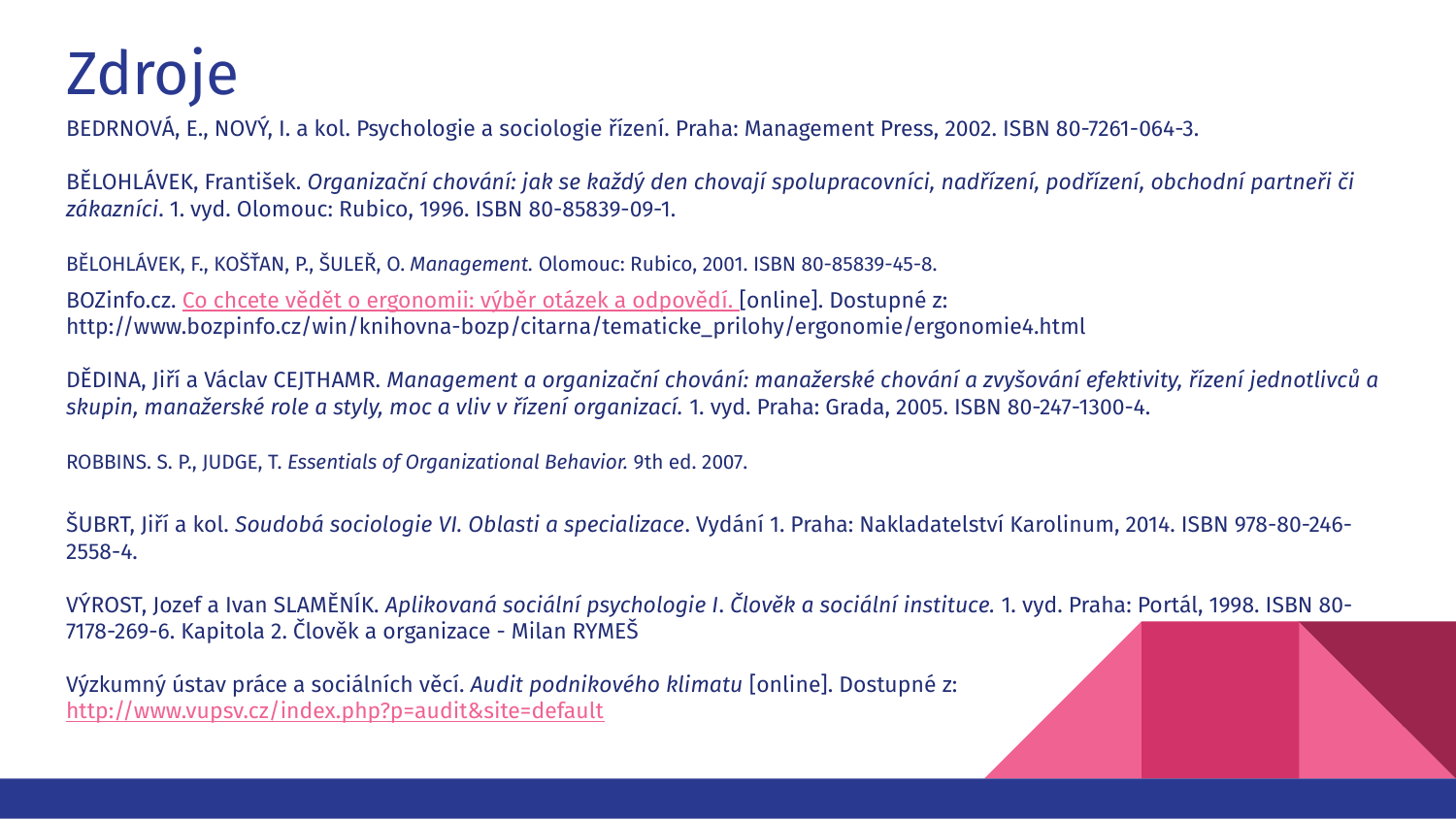

# Zdroje
BEDRNOVÁ, E., NOVÝ, I. a kol. Psychologie a sociologie řízení. Praha: Management Press, 2002. ISBN 80-7261-064-3.

BĚLOHLÁVEK, František. Organizační chování: jak se každý den chovají spolupracovníci, nadřízení, podřízení, obchodní partneři či zákazníci. 1. vyd. Olomouc: Rubico, 1996. ISBN 80-85839-09-1.

BĚLOHLÁVEK, F., KOŠŤAN, P., ŠULEŘ, O. Management. Olomouc: Rubico, 2001. ISBN 80-85839-45-8.
BOZinfo.cz. Co chcete vědět o ergonomii: výběr otázek a odpovědí. [online]. Dostupné z:
http://www.bozpinfo.cz/win/knihovna-bozp/citarna/tematicke_prilohy/ergonomie/ergonomie4.html

DĚDINA, Jiří a Václav CEJTHAMR. Management a organizační chování: manažerské chování a zvyšování efektivity, řízení jednotlivců a skupin, manažerské role a styly, moc a vliv v řízení organizací. 1. vyd. Praha: Grada, 2005. ISBN 80-247-1300-4.

ROBBINS. S. P., JUDGE, T. Essentials of Organizational Behavior. 9th ed. 2007.

ŠUBRT, Jiří a kol. Soudobá sociologie VI. Oblasti a specializace. Vydání 1. Praha: Nakladatelství Karolinum, 2014. ISBN 978-80-246-2558-4.

VÝROST, Jozef a Ivan SLAMĚNÍK. Aplikovaná sociální psychologie I. Člověk a sociální instituce. 1. vyd. Praha: Portál, 1998. ISBN 80-7178-269-6. Kapitola 2. Člověk a organizace - Milan RYMEŠ

Výzkumný ústav práce a sociálních věcí. Audit podnikového klimatu [online]. Dostupné z: http://www.vupsv.cz/index.php?p=audit&site=default